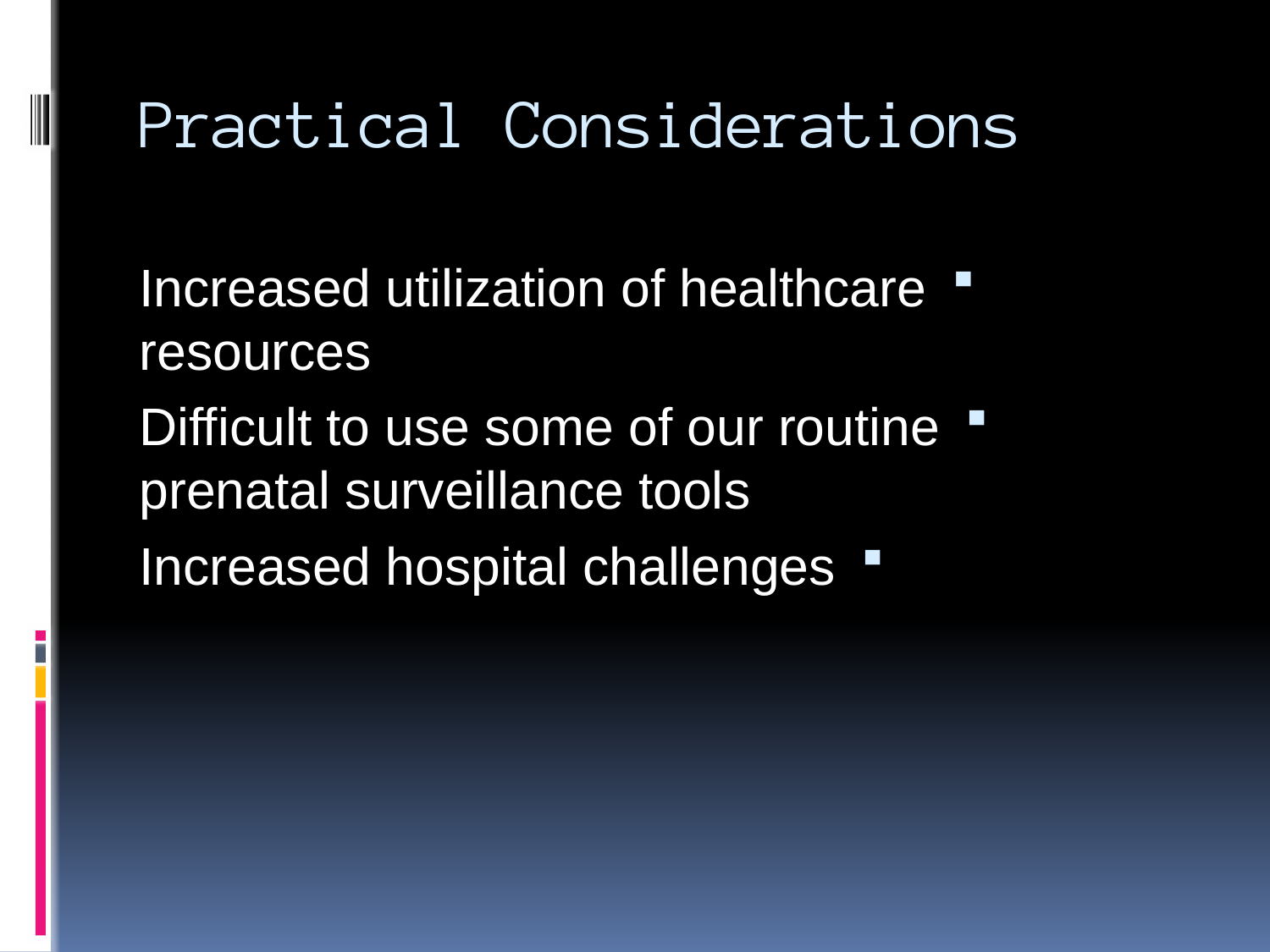

# Practical Considerations
Increased utilization of healthcare resources
Difficult to use some of our routine prenatal surveillance tools
Increased hospital challenges